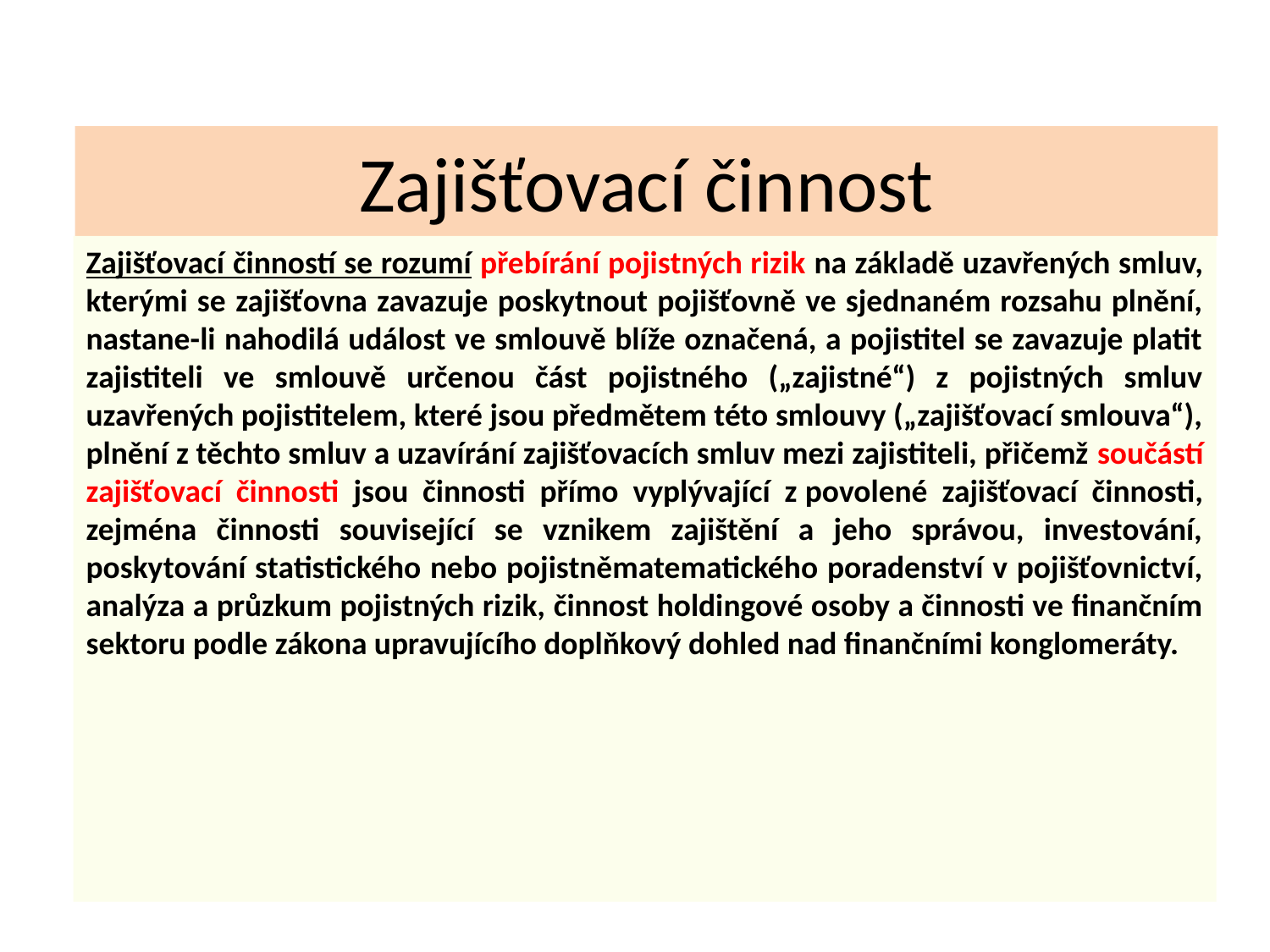

# Zajišťovací činnost
Zajišťovací činností se rozumí přebírání pojistných rizik na základě uzavřených smluv, kterými se zajišťovna zavazuje poskytnout pojišťovně ve sjednaném rozsahu plnění, nastane-li nahodilá událost ve smlouvě blíže označená, a pojistitel se zavazuje platit zajistiteli ve smlouvě určenou část pojistného („zajistné“) z pojistných smluv uzavřených pojistitelem, které jsou předmětem této smlouvy („zajišťovací smlouva“), plnění z těchto smluv a uzavírání zajišťovacích smluv mezi zajistiteli, přičemž součástí zajišťovací činnosti jsou činnosti přímo vyplývající z povolené zajišťovací činnosti, zejména činnosti související se vznikem zajištění a jeho správou, investování, poskytování statistického nebo pojistněmatematického poradenství v pojišťovnictví, analýza a průzkum pojistných rizik, činnost holdingové osoby a činnosti ve finančním sektoru podle zákona upravujícího doplňkový dohled nad finančními konglomeráty.